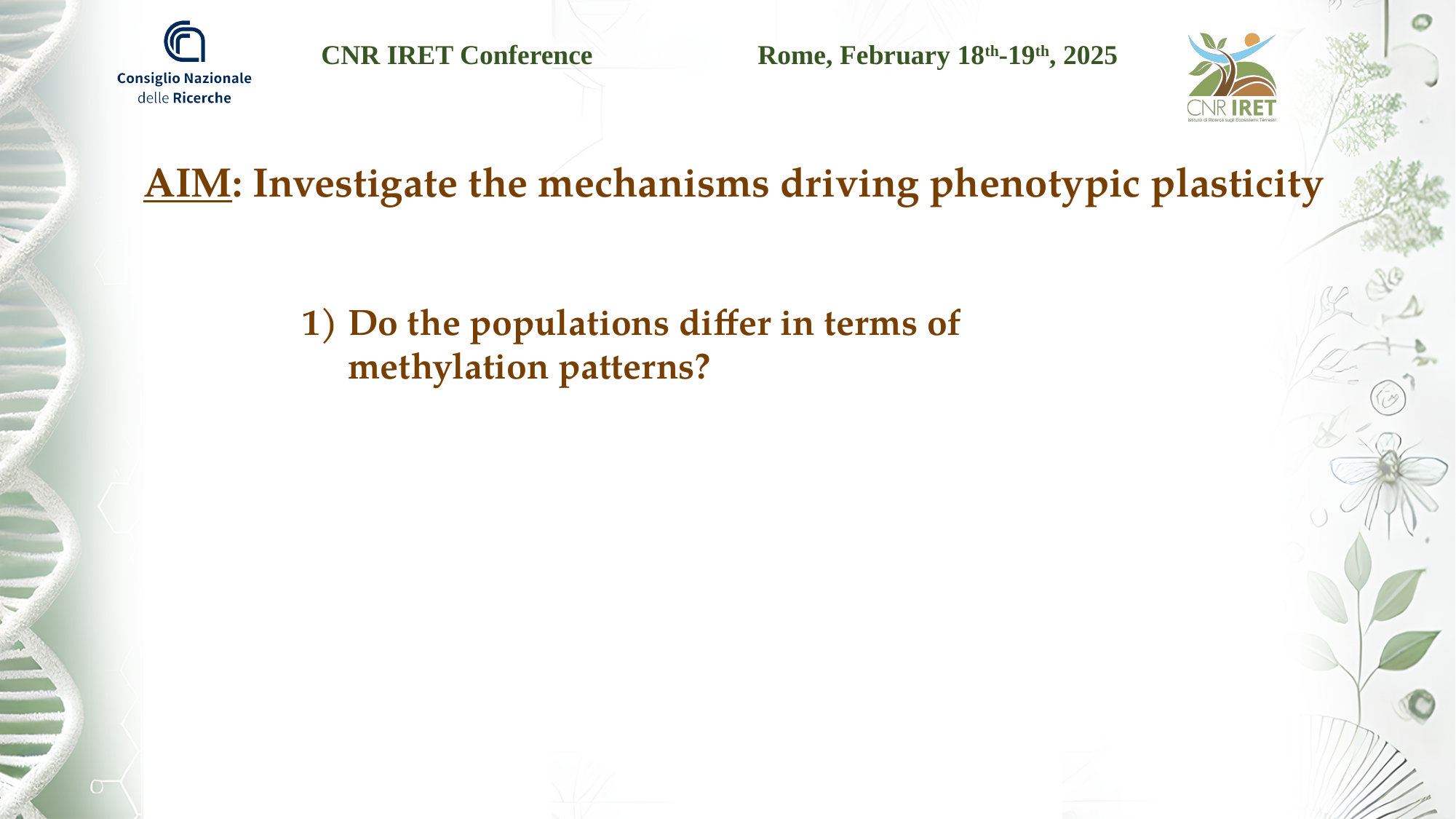

AIM: Investigate the mechanisms driving phenotypic plasticity

Do the populations differ in terms of methylation patterns?